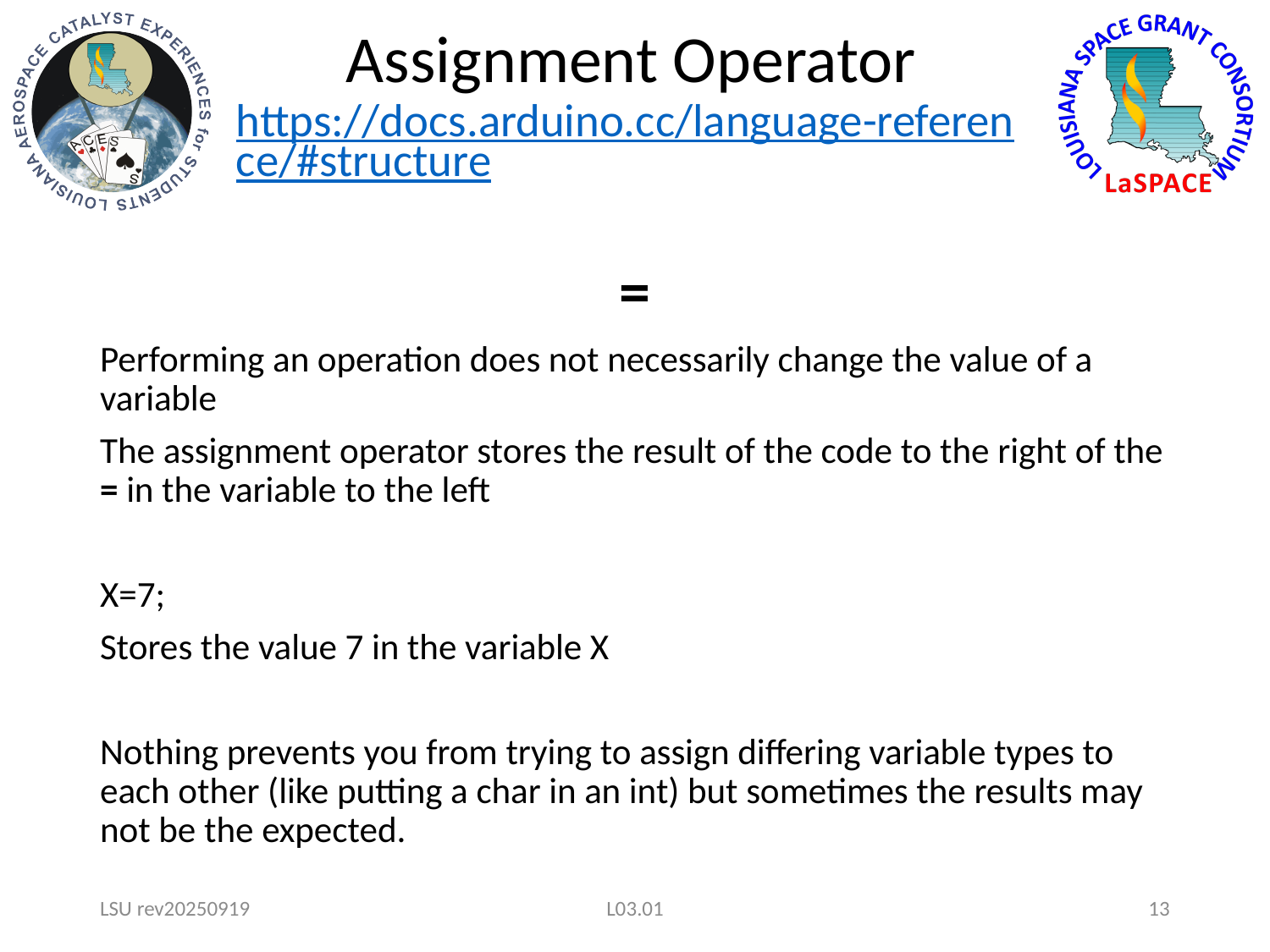

# Assignment Operator https://docs.arduino.cc/language-reference/#structure
=
Performing an operation does not necessarily change the value of a variable
The assignment operator stores the result of the code to the right of the = in the variable to the left

X=7;
Stores the value 7 in the variable X

Nothing prevents you from trying to assign differing variable types to each other (like putting a char in an int) but sometimes the results may not be the expected.

LSU rev20250919
L03.01
13